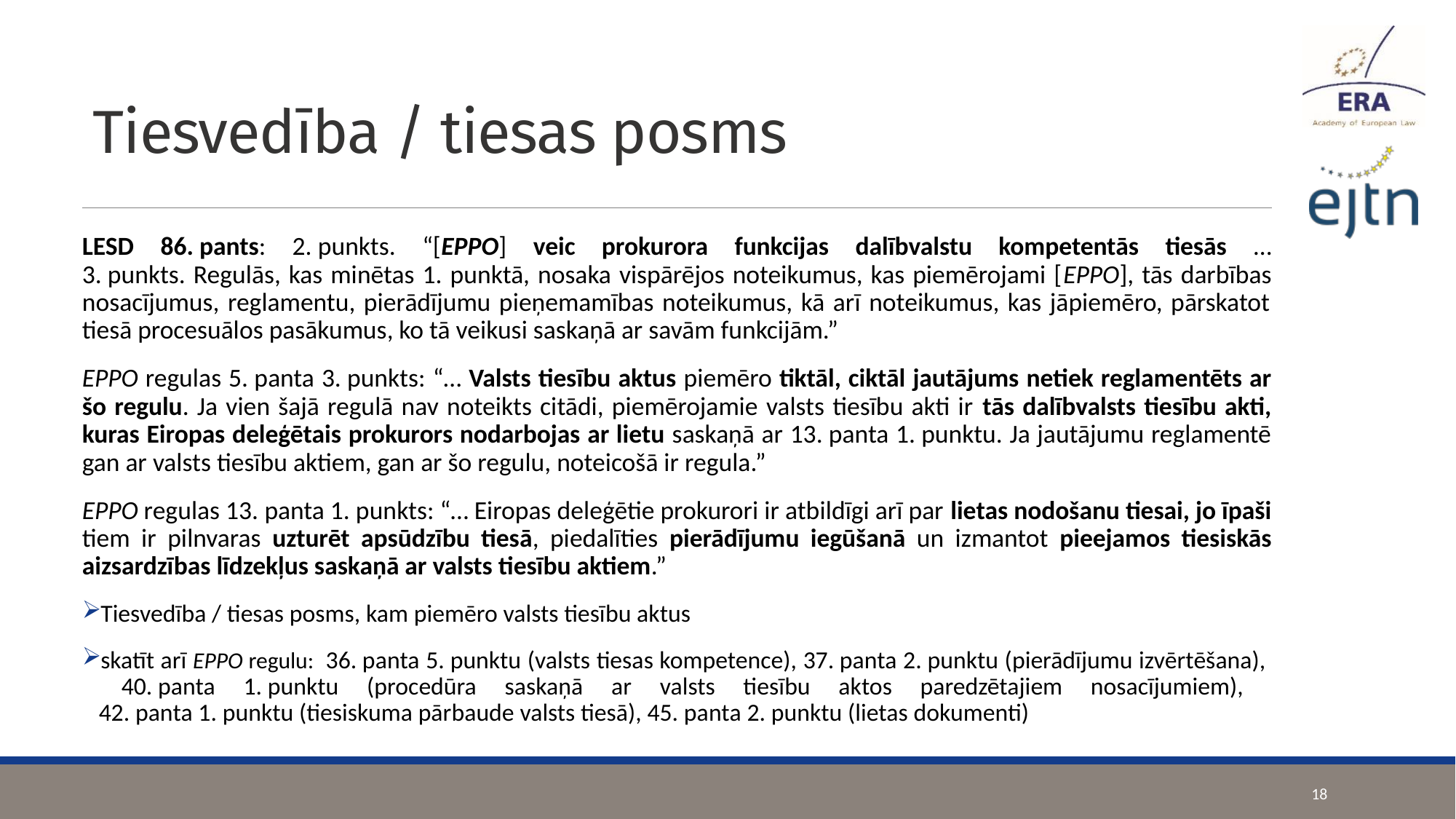

# Tiesvedība / tiesas posms
LESD 86. pants: 2. punkts. “[EPPO] veic prokurora funkcijas dalībvalstu kompetentās tiesās …
3. punkts. Regulās, kas minētas 1. punktā, nosaka vispārējos noteikumus, kas piemērojami [EPPO], tās darbības nosacījumus, reglamentu, pierādījumu pieņemamības noteikumus, kā arī noteikumus, kas jāpiemēro, pārskatot tiesā procesuālos pasākumus, ko tā veikusi saskaņā ar savām funkcijām.”
EPPO regulas 5. panta 3. punkts: “… Valsts tiesību aktus piemēro tiktāl, ciktāl jautājums netiek reglamentēts ar šo regulu. Ja vien šajā regulā nav noteikts citādi, piemērojamie valsts tiesību akti ir tās dalībvalsts tiesību akti, kuras Eiropas deleģētais prokurors nodarbojas ar lietu saskaņā ar 13. panta 1. punktu. Ja jautājumu reglamentē gan ar valsts tiesību aktiem, gan ar šo regulu, noteicošā ir regula.”
EPPO regulas 13. panta 1. punkts: “… Eiropas deleģētie prokurori ir atbildīgi arī par lietas nodošanu tiesai, jo īpaši tiem ir pilnvaras uzturēt apsūdzību tiesā, piedalīties pierādījumu iegūšanā un izmantot pieejamos tiesiskās aizsardzības līdzekļus saskaņā ar valsts tiesību aktiem.”
Tiesvedība / tiesas posms, kam piemēro valsts tiesību aktus
skatīt arī EPPO regulu:  36. panta 5. punktu (valsts tiesas kompetence), 37. panta 2. punktu (pierādījumu izvērtēšana),
 40. panta 1. punktu (procedūra saskaņā ar valsts tiesību aktos paredzētajiem nosacījumiem),
 42. panta 1. punktu (tiesiskuma pārbaude valsts tiesā), 45. panta 2. punktu (lietas dokumenti)

18